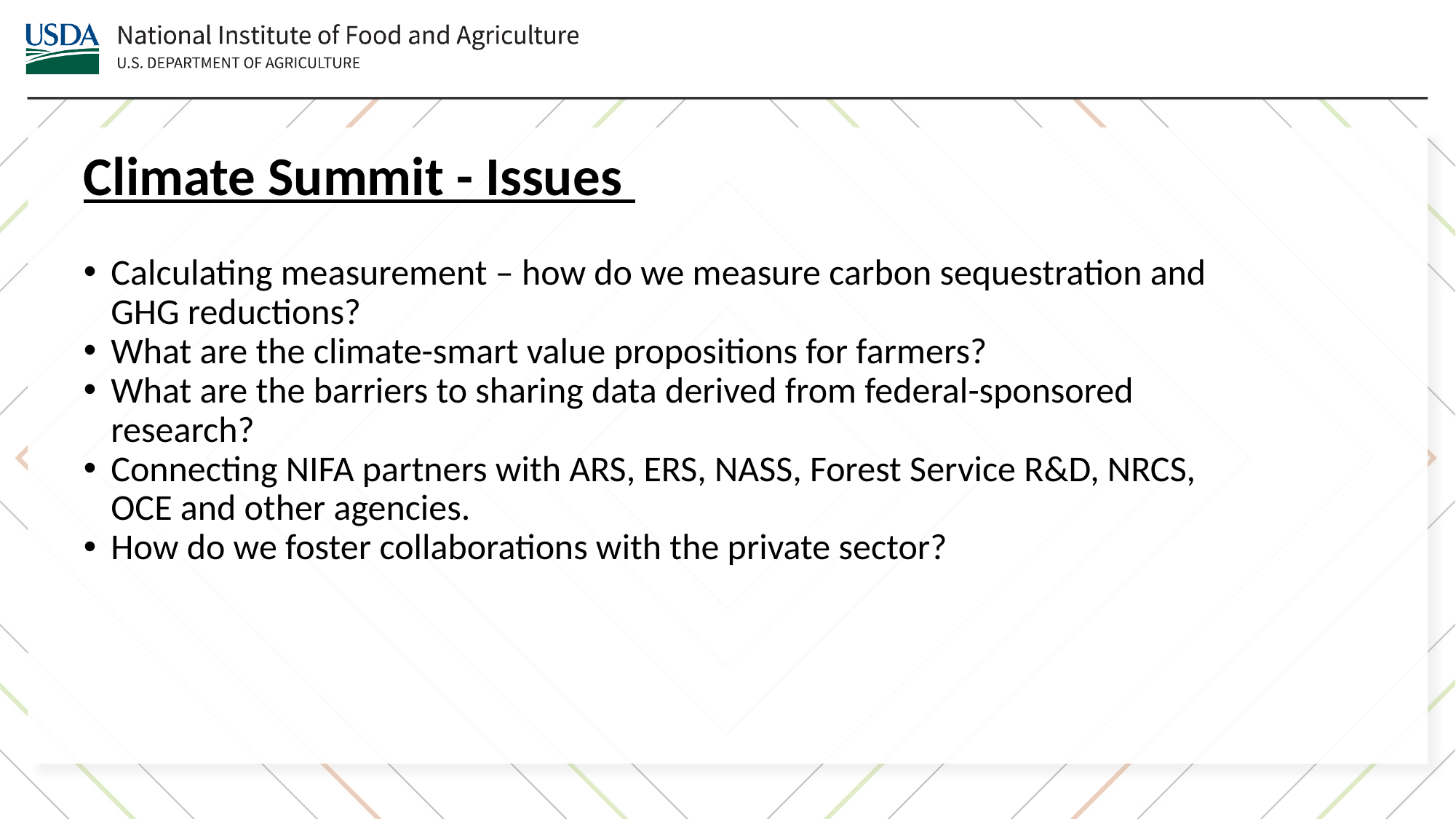

Climate Summit - Issues

Calculating measurement – how do we measure carbon sequestration and GHG reductions?
What are the climate-smart value propositions for farmers?
What are the barriers to sharing data derived from federal-sponsored research?
Connecting NIFA partners with ARS, ERS, NASS, Forest Service R&D, NRCS, OCE and other agencies.
How do we foster collaborations with the private sector?